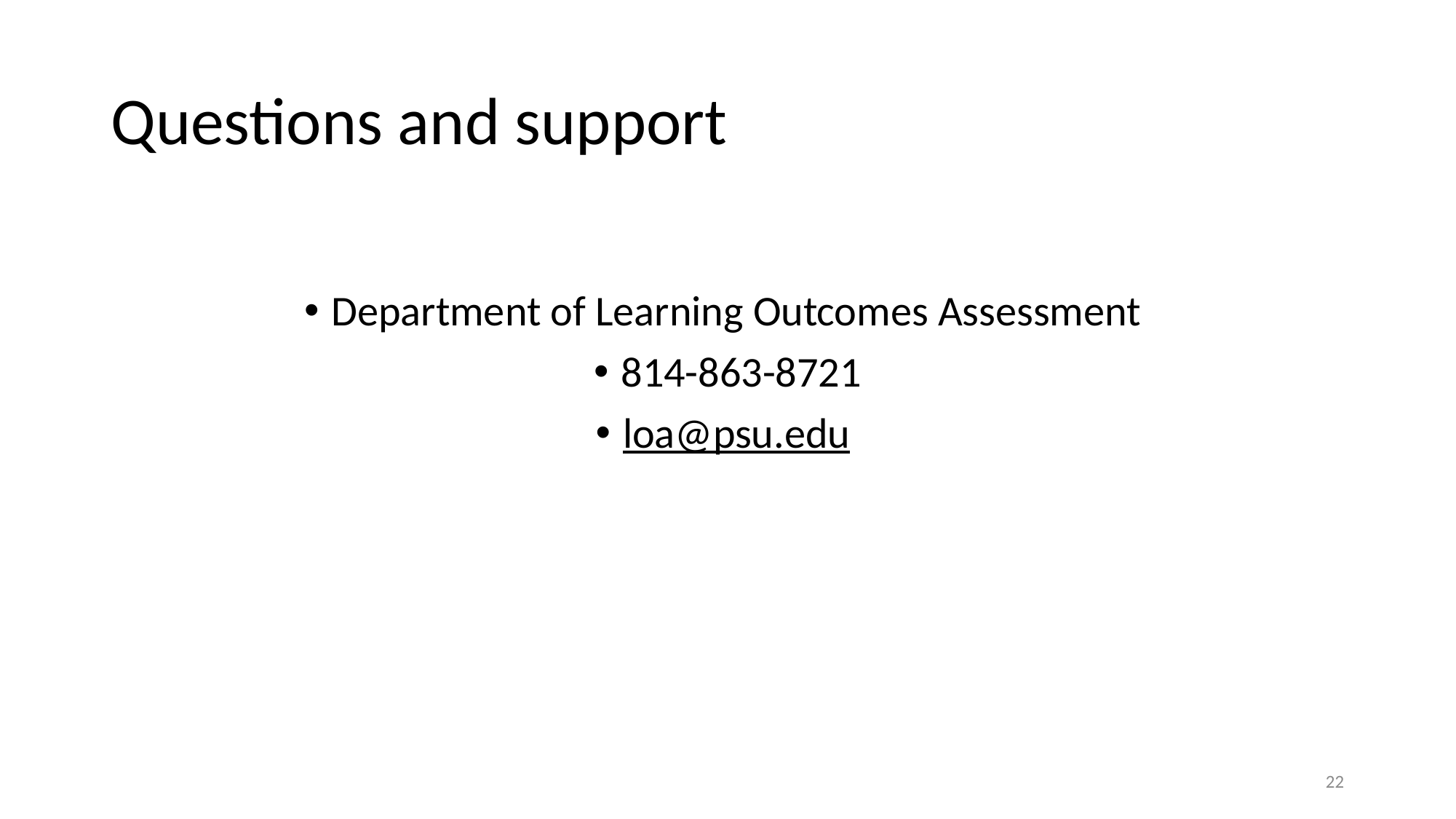

# Questions and support

Department of Learning Outcomes Assessment
814-863-8721
loa@psu.edu
22